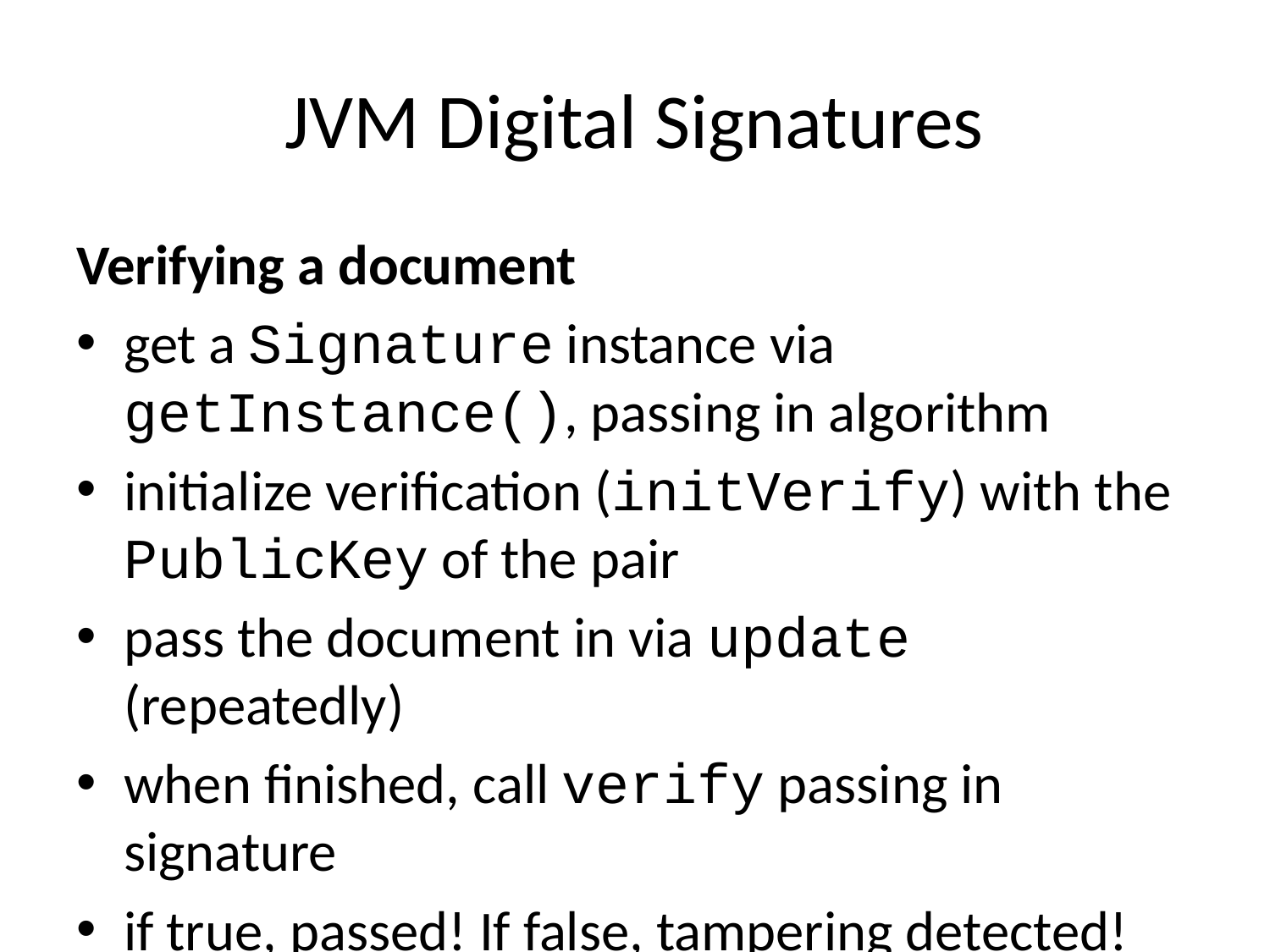

# JVM Digital Signatures
Verifying a document
get a Signature instance via getInstance(), passing in algorithm
initialize verification (initVerify) with the PublicKey of the pair
pass the document in via update (repeatedly)
when finished, call verify passing in signature
if true, passed! If false, tampering detected!